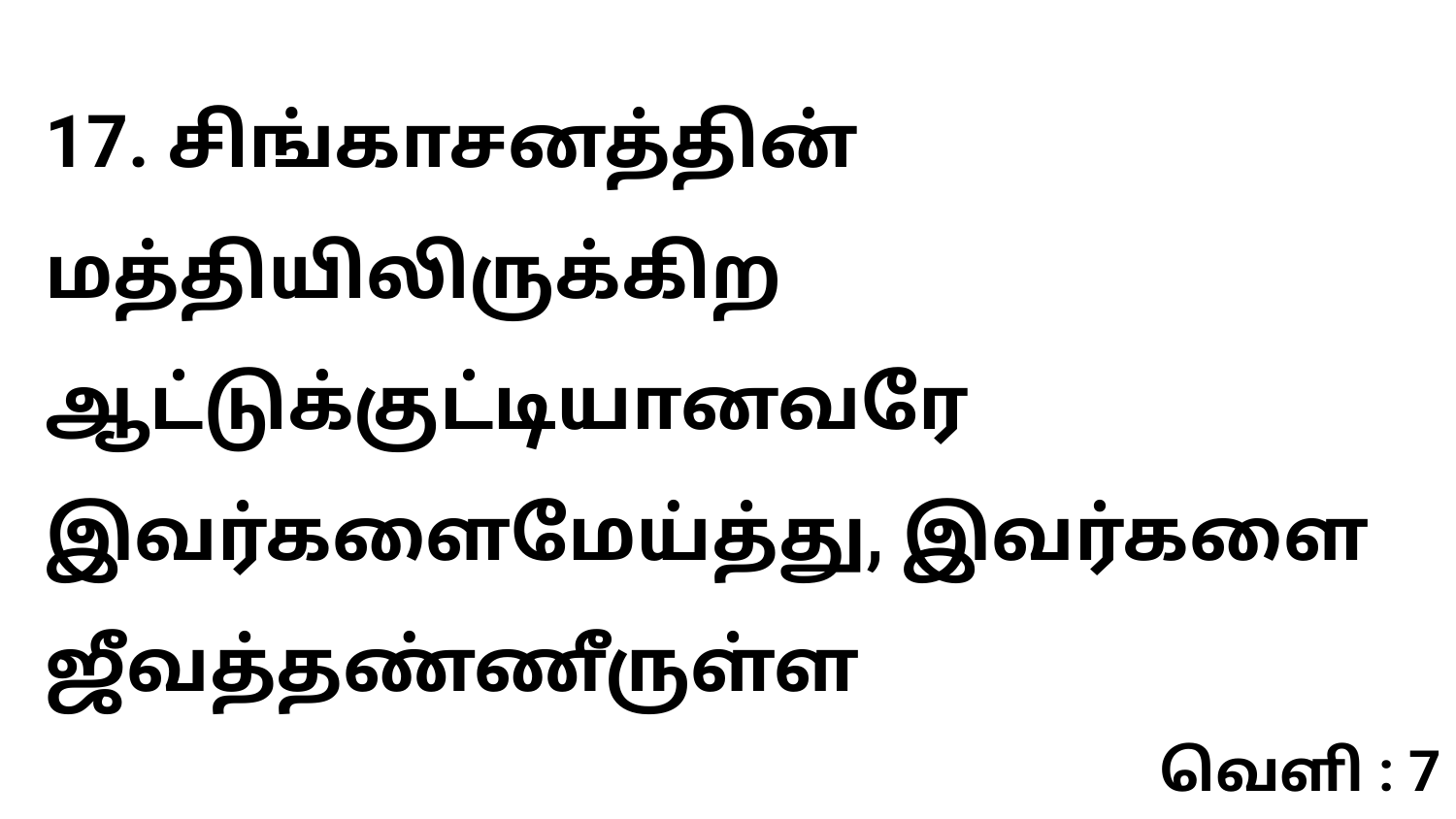

17. சிங்காசனத்தின் மத்தியிலிருக்கிற ஆட்டுக்குட்டியானவரே இவர்களைமேய்த்து, இவர்களை ஜீவத்தண்ணீருள்ள
வெளி : 7